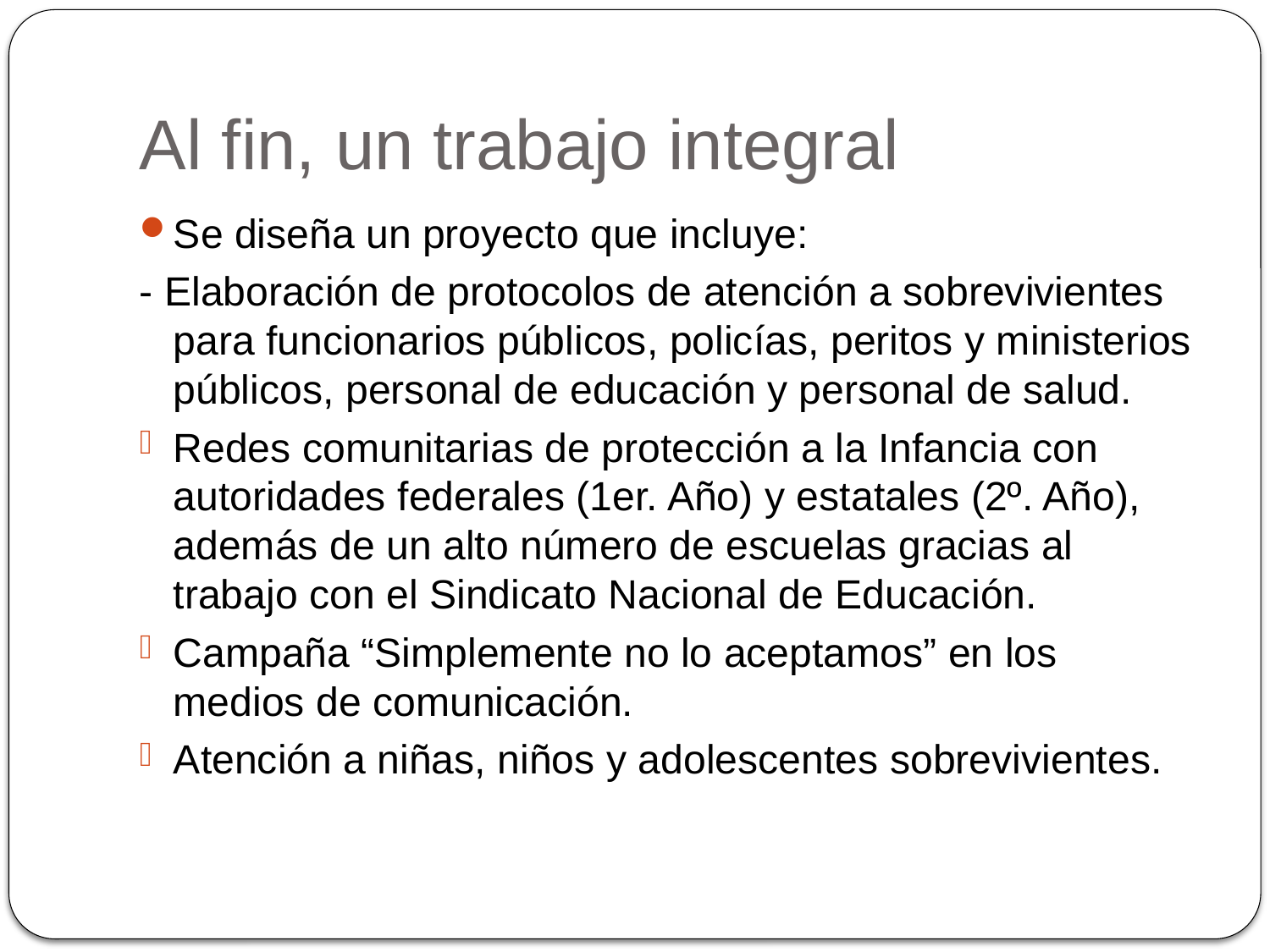

# Al fin, un trabajo integral
Se diseña un proyecto que incluye:
- Elaboración de protocolos de atención a sobrevivientes para funcionarios públicos, policías, peritos y ministerios públicos, personal de educación y personal de salud.
Redes comunitarias de protección a la Infancia con autoridades federales (1er. Año) y estatales (2º. Año), además de un alto número de escuelas gracias al trabajo con el Sindicato Nacional de Educación.
Campaña “Simplemente no lo aceptamos” en los medios de comunicación.
Atención a niñas, niños y adolescentes sobrevivientes.